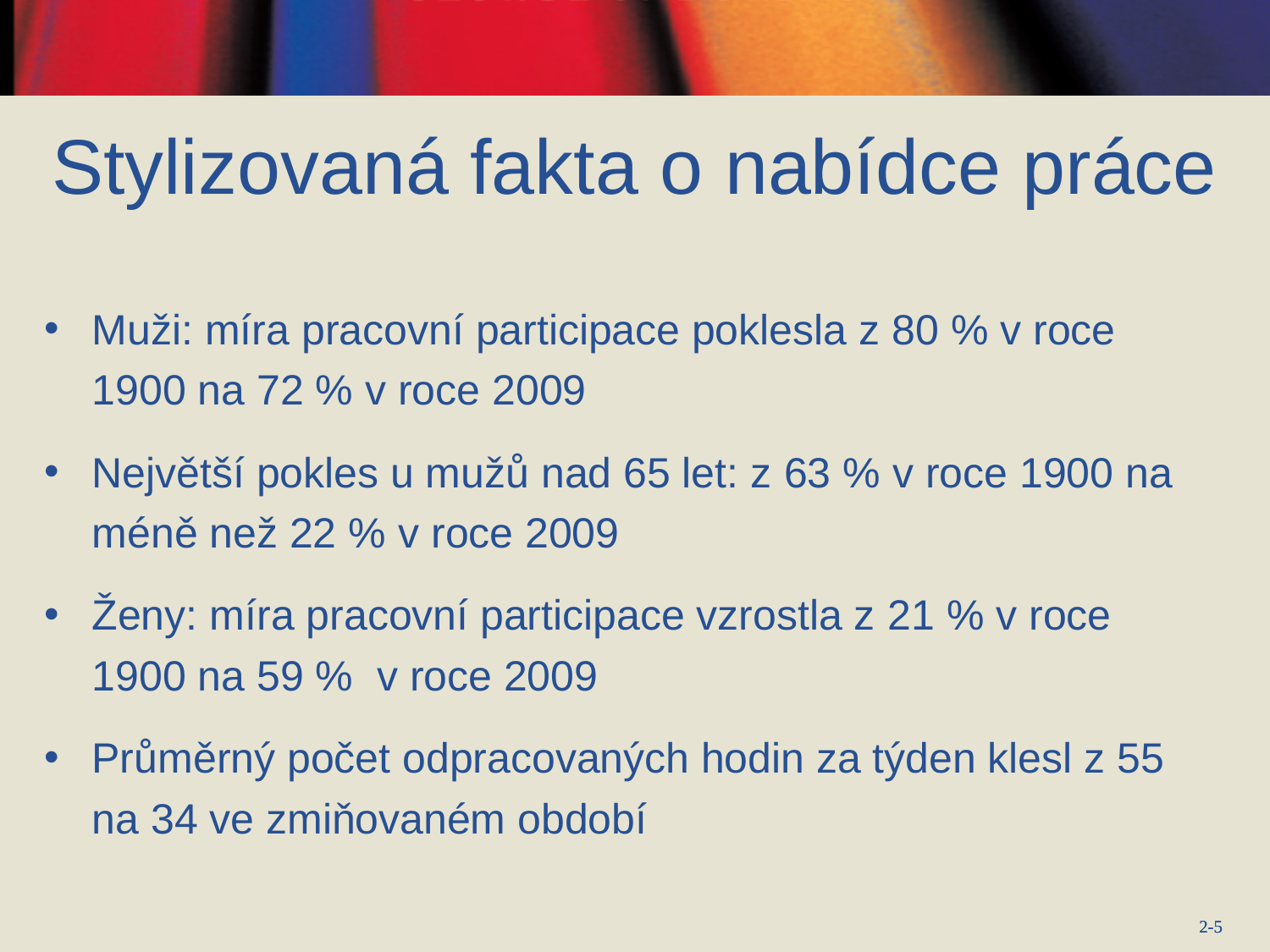

# Stylizovaná fakta o nabídce práce
Muži: míra pracovní participace poklesla z 80 % v roce 1900 na 72 % v roce 2009
Největší pokles u mužů nad 65 let: z 63 % v roce 1900 na méně než 22 % v roce 2009
Ženy: míra pracovní participace vzrostla z 21 % v roce 1900 na 59 %  v roce 2009
Průměrný počet odpracovaných hodin za týden klesl z 55 na 34 ve zmiňovaném období